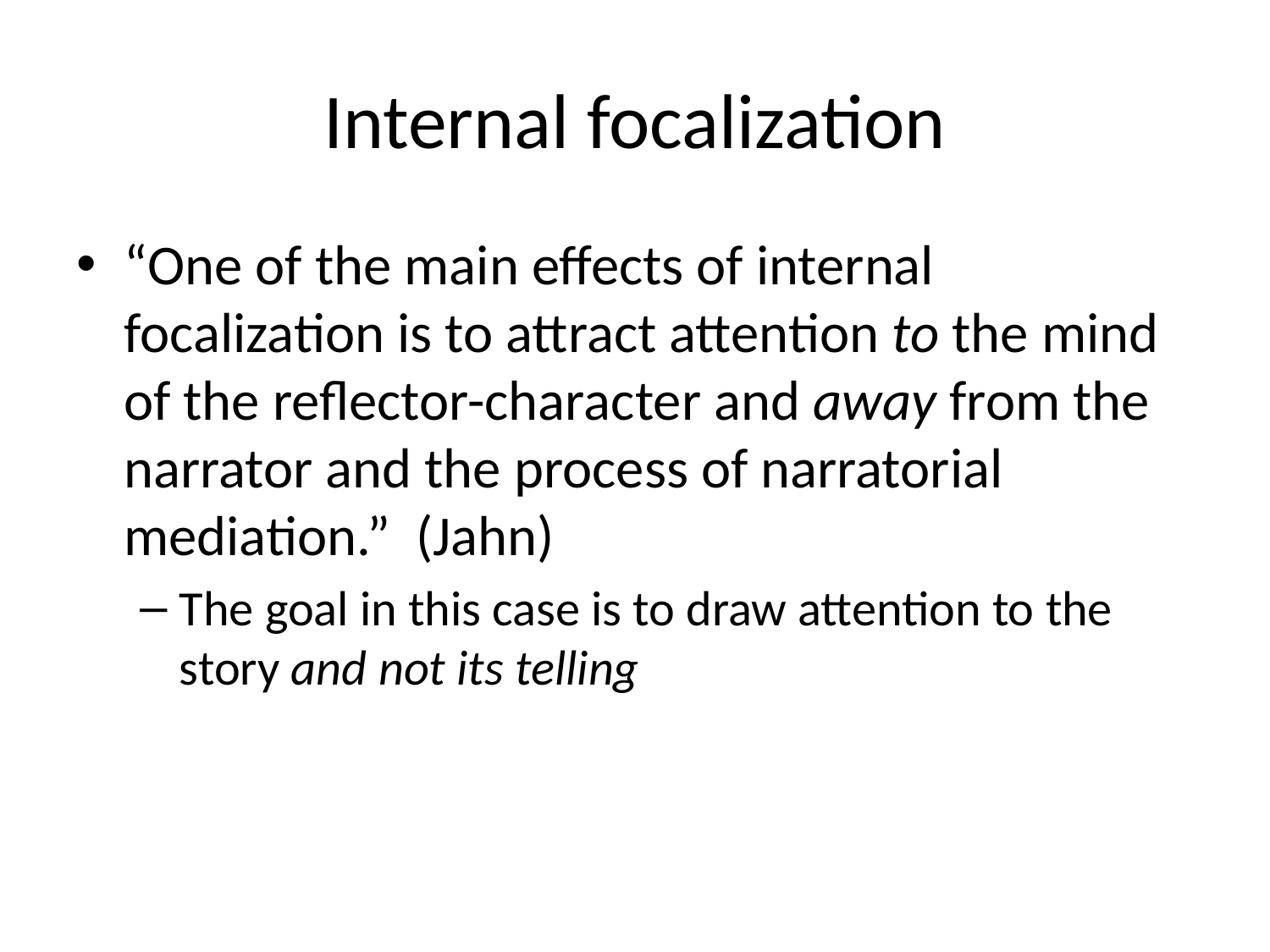

# Internal focalization
“One of the main effects of internal focalization is to attract attention to the mind of the reflector-character and away from the narrator and the process of narratorial mediation.”  (Jahn)
The goal in this case is to draw attention to the story and not its telling